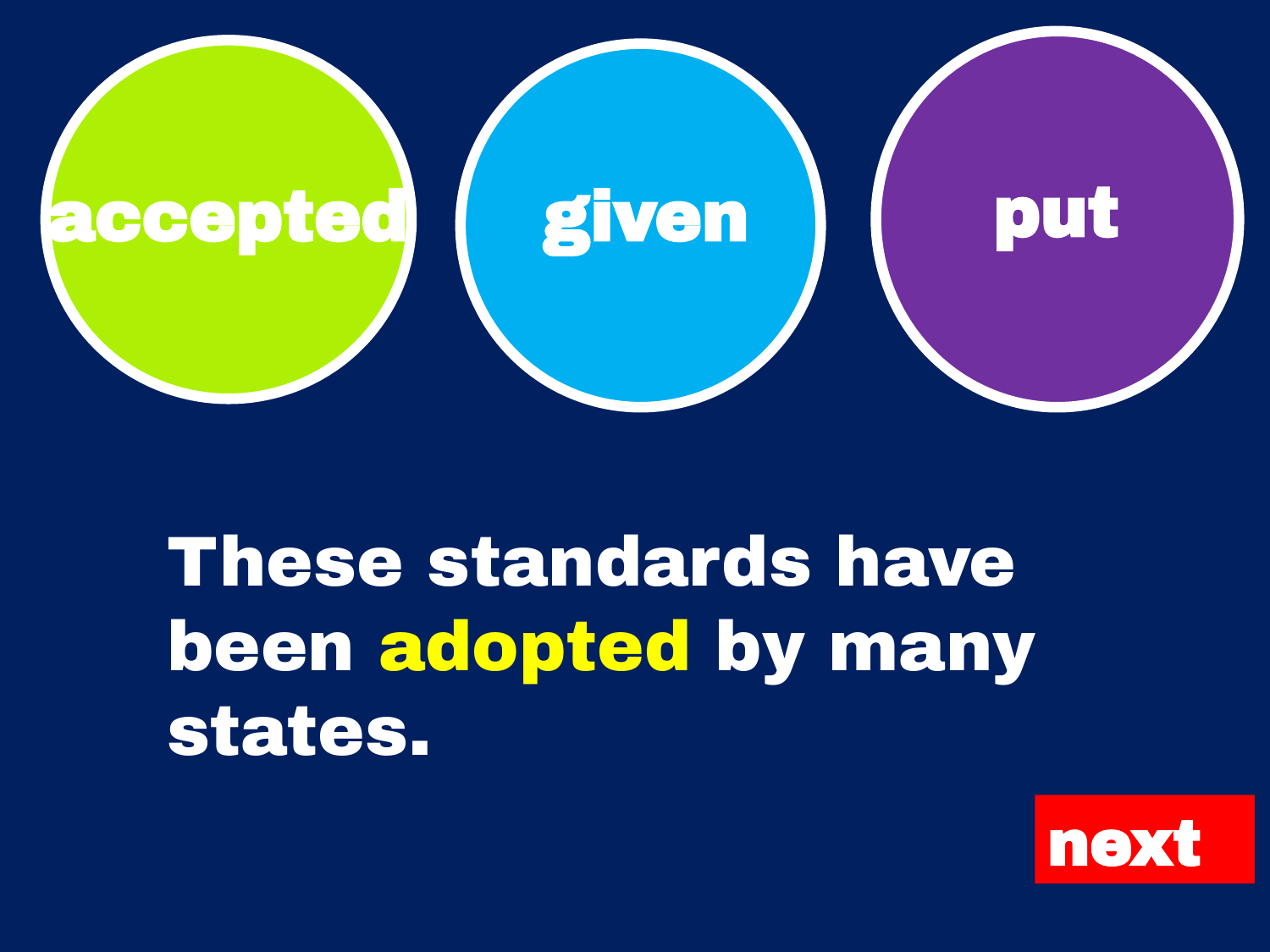

put

accepted

given
These standards have been adopted by many states.
next